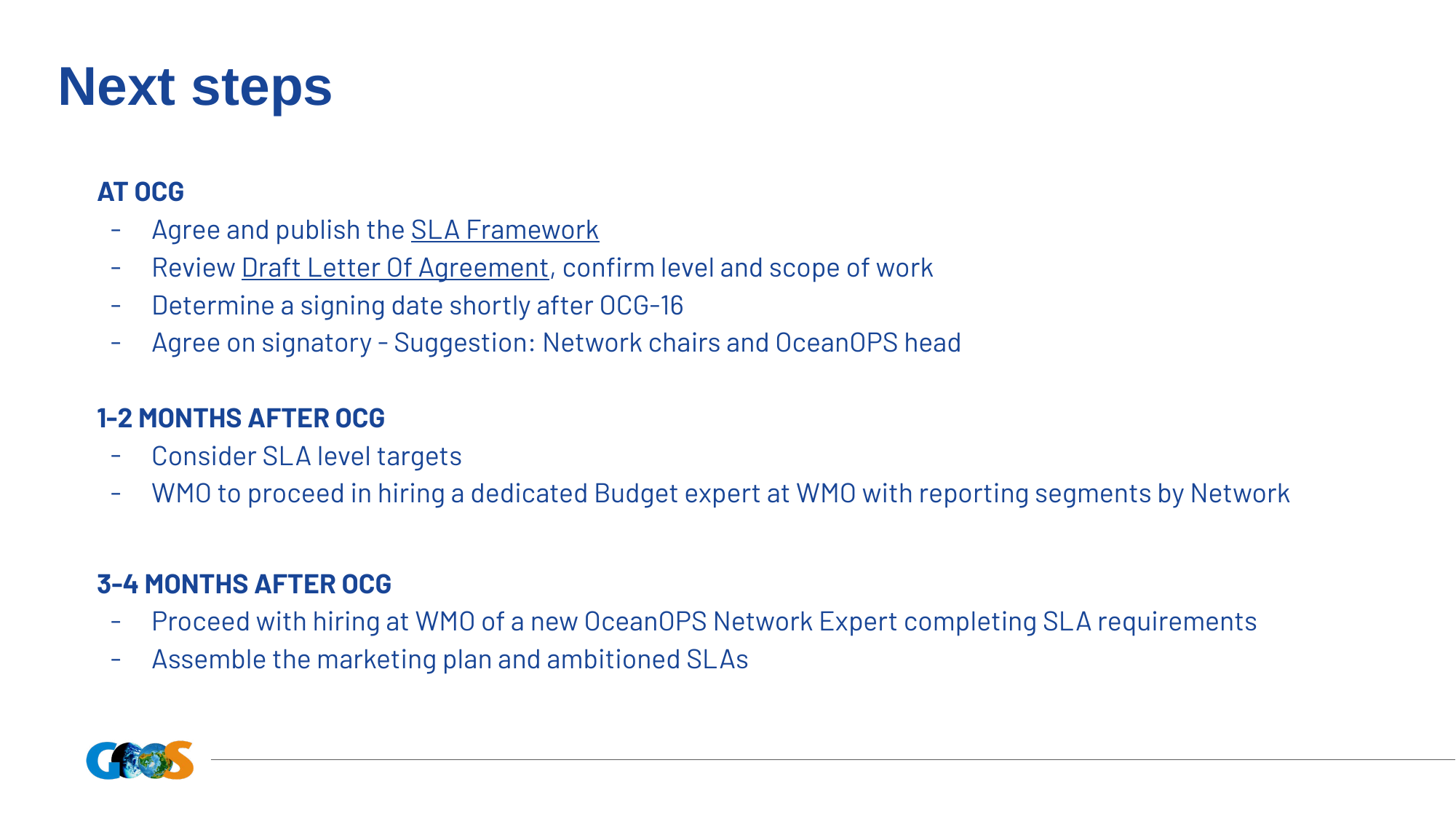

# Next steps
AT OCG
Agree and publish the SLA Framework
Review Draft Letter Of Agreement, confirm level and scope of work
Determine a signing date shortly after OCG-16
Agree on signatory - Suggestion: Network chairs and OceanOPS head

1-2 MONTHS AFTER OCG
Consider SLA level targets
WMO to proceed in hiring a dedicated Budget expert at WMO with reporting segments by Network

3-4 MONTHS AFTER OCG
Proceed with hiring at WMO of a new OceanOPS Network Expert completing SLA requirements
Assemble the marketing plan and ambitioned SLAs